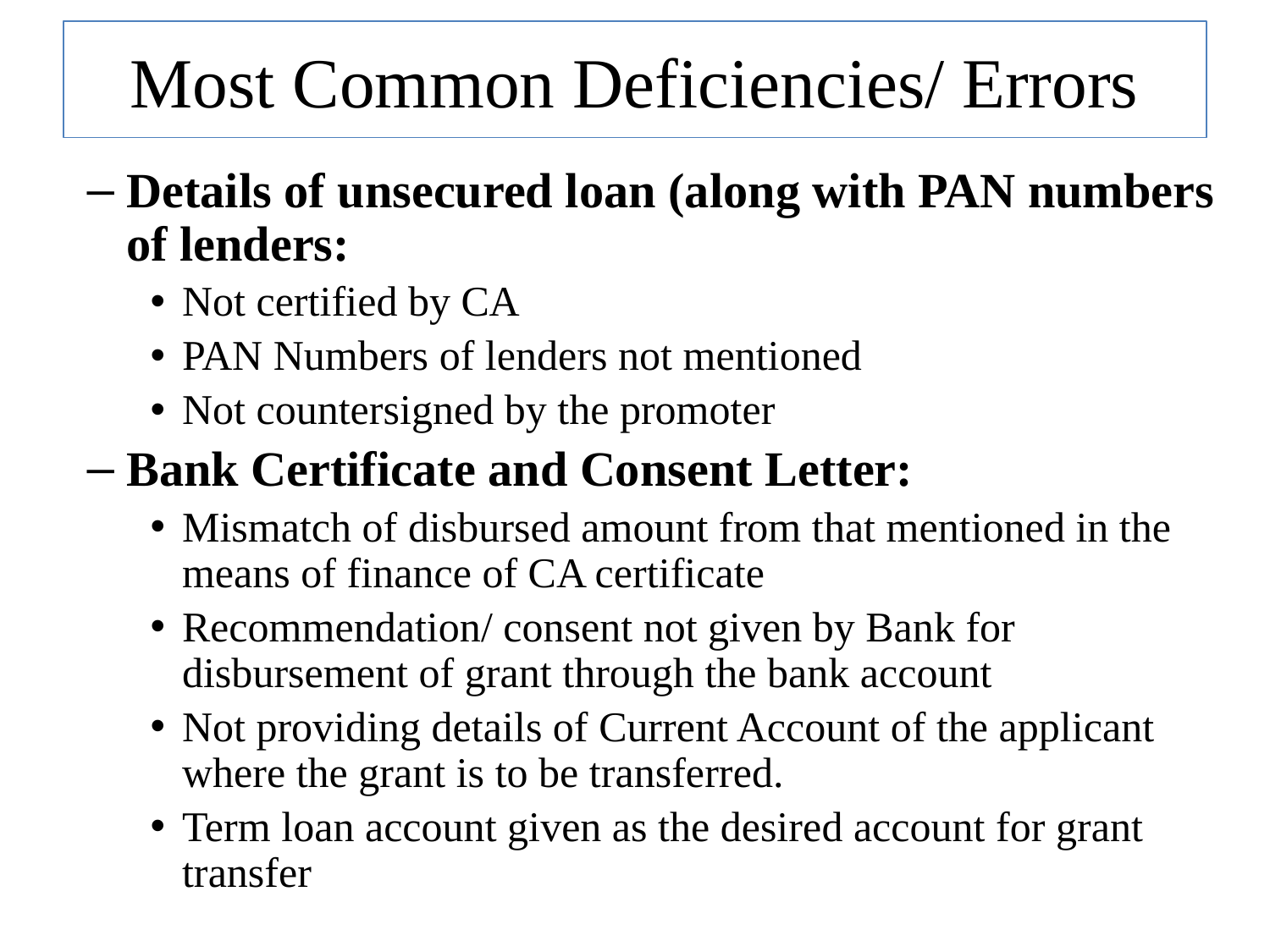

# Most Common Deficiencies/ Errors
Details of unsecured loan (along with PAN numbers of lenders:
Not certified by CA
PAN Numbers of lenders not mentioned
Not countersigned by the promoter
Bank Certificate and Consent Letter:
Mismatch of disbursed amount from that mentioned in the means of finance of CA certificate
Recommendation/ consent not given by Bank for disbursement of grant through the bank account
Not providing details of Current Account of the applicant where the grant is to be transferred.
Term loan account given as the desired account for grant transfer